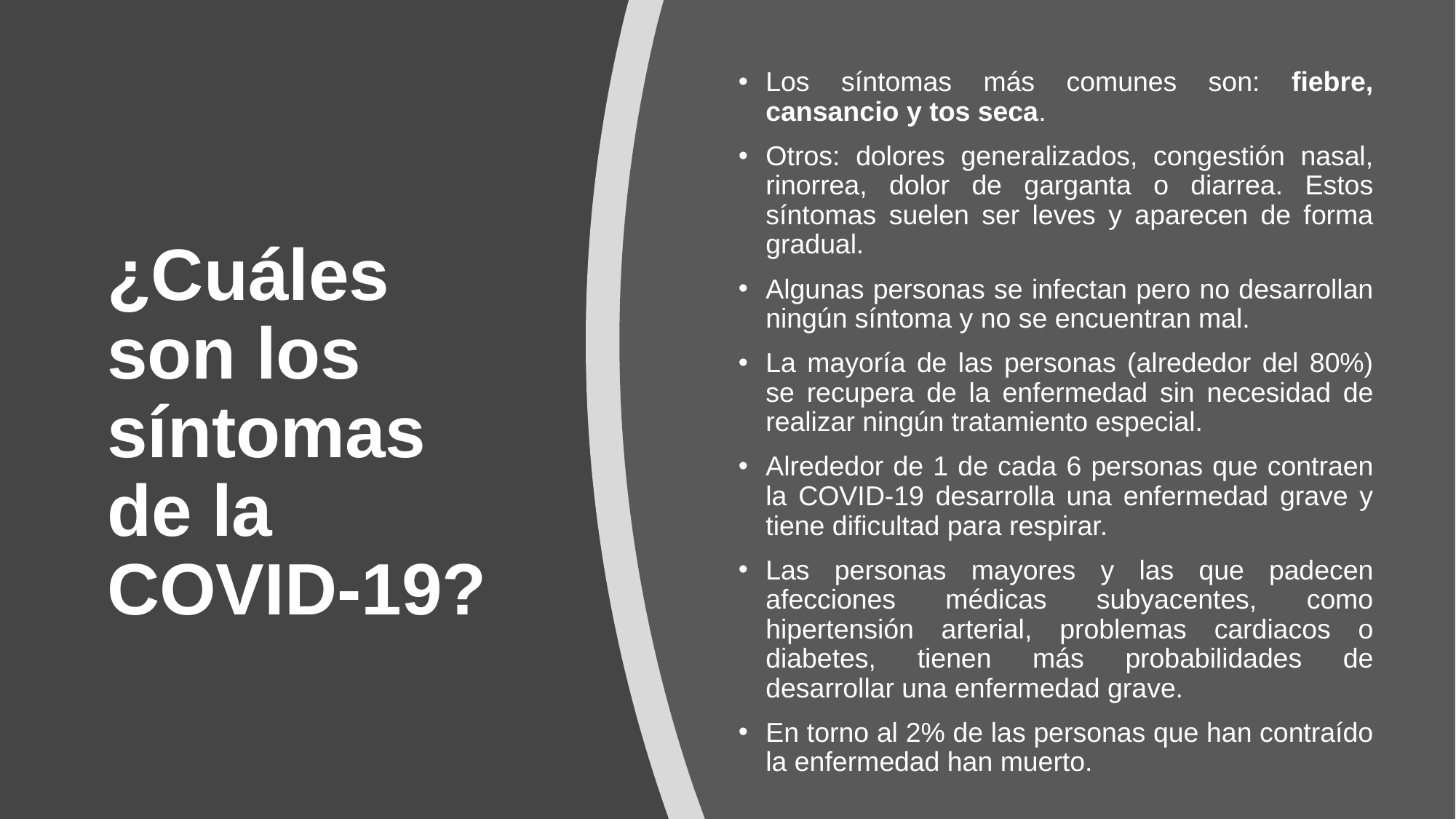

Los síntomas más comunes son: fiebre, cansancio y tos seca.
Otros: dolores generalizados, congestión nasal, rinorrea, dolor de garganta o diarrea. Estos síntomas suelen ser leves y aparecen de forma gradual.
Algunas personas se infectan pero no desarrollan ningún síntoma y no se encuentran mal.
La mayoría de las personas (alrededor del 80%) se recupera de la enfermedad sin necesidad de realizar ningún tratamiento especial.
Alrededor de 1 de cada 6 personas que contraen la COVID-19 desarrolla una enfermedad grave y tiene dificultad para respirar.
Las personas mayores y las que padecen afecciones médicas subyacentes, como hipertensión arterial, problemas cardiacos o diabetes, tienen más probabilidades de desarrollar una enfermedad grave.
En torno al 2% de las personas que han contraído la enfermedad han muerto.
# ¿Cuáles son los síntomas de la COVID-19?